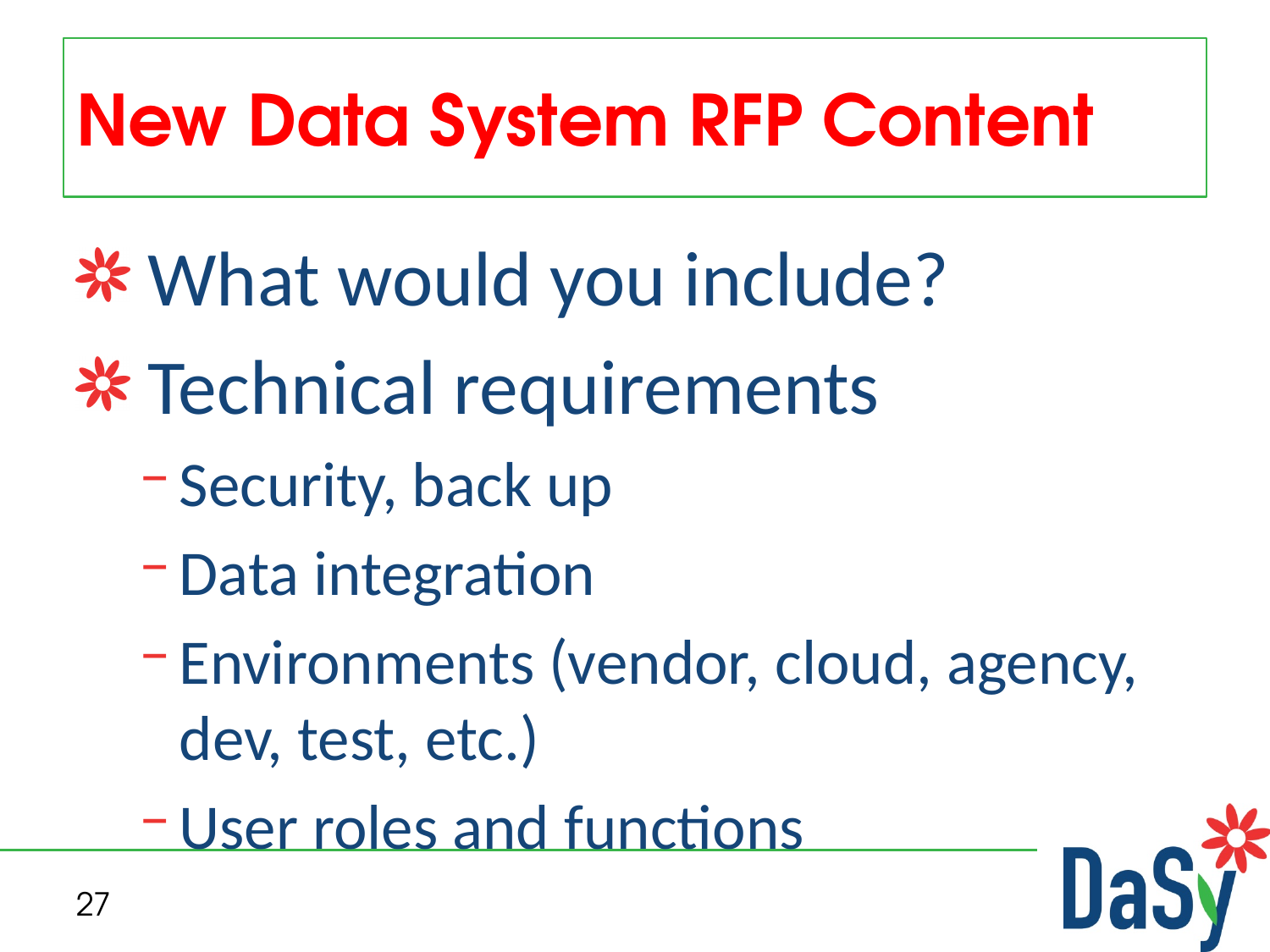

# New Data System RFP Content
 What would you include?
 Technical requirements
Security, back up
Data integration
Environments (vendor, cloud, agency, dev, test, etc.)
User roles and functions
27